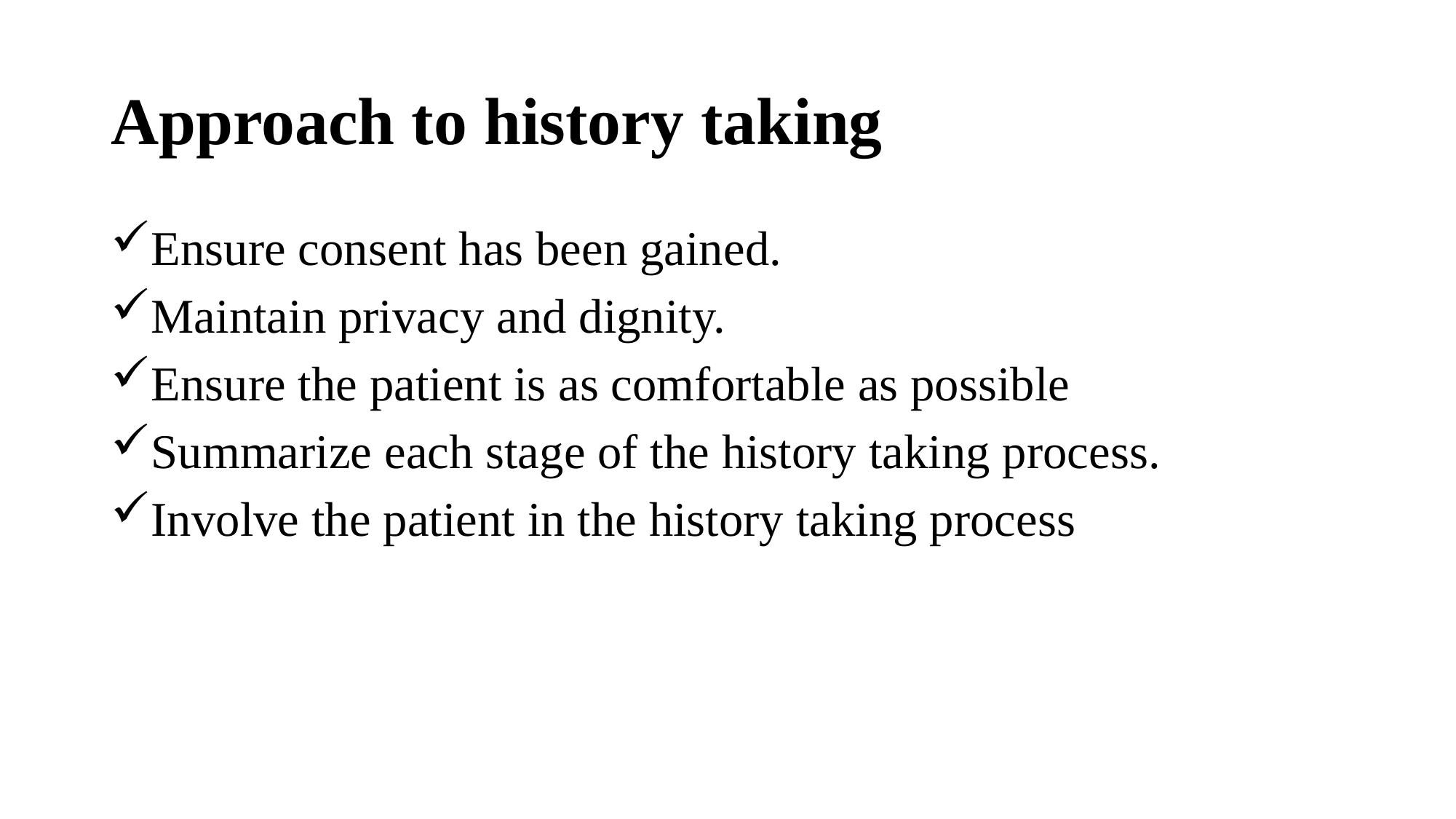

# Approach to history taking
Ensure consent has been gained.
Maintain privacy and dignity.
Ensure the patient is as comfortable as possible
Summarize each stage of the history taking process.
Involve the patient in the history taking process